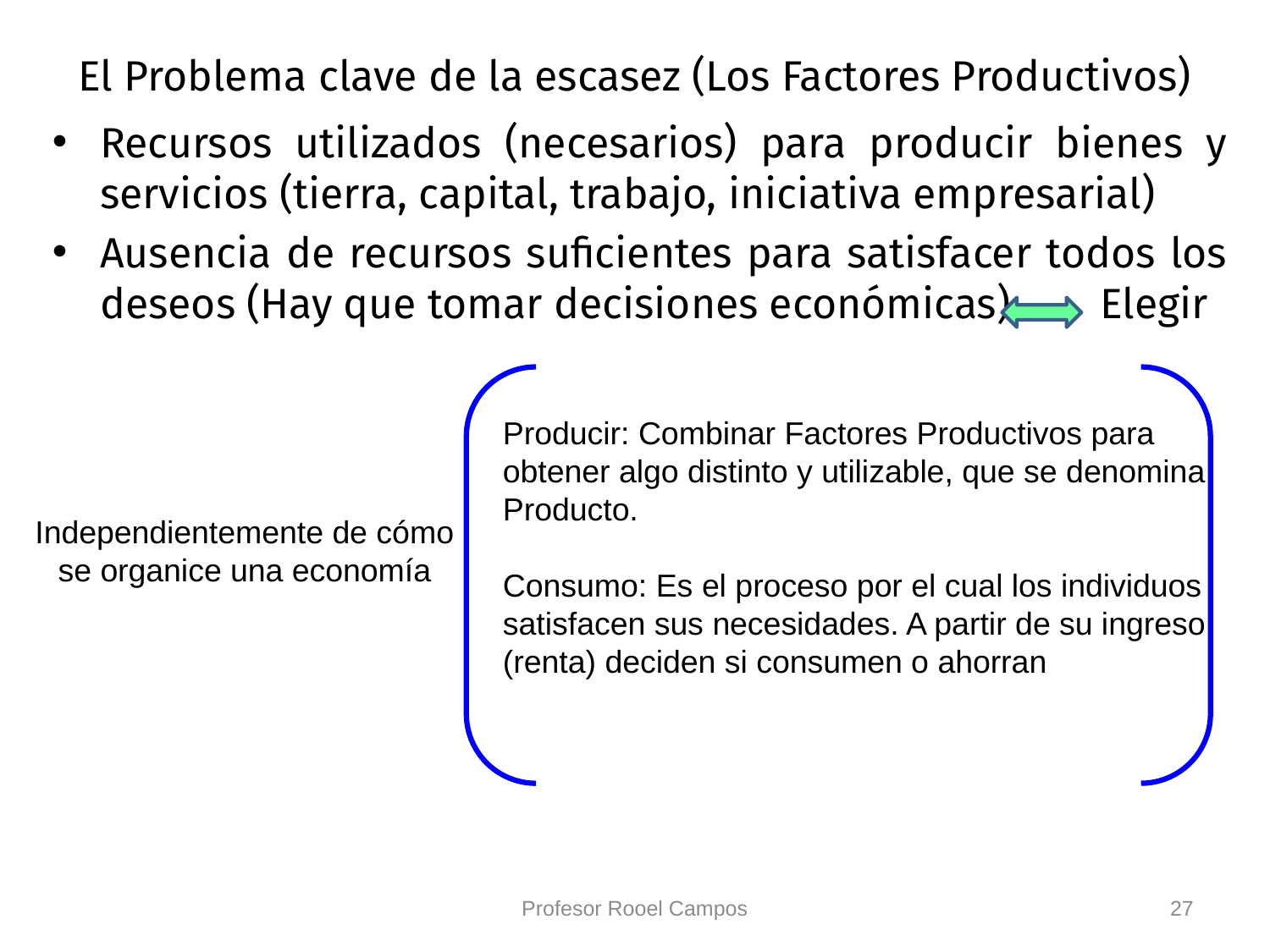

# El Problema clave de la escasez (Los Factores Productivos)
Recursos utilizados (necesarios) para producir bienes y servicios (tierra, capital, trabajo, iniciativa empresarial)
Ausencia de recursos suficientes para satisfacer todos los deseos (Hay que tomar decisiones económicas)        Elegir

Producir: Combinar Factores Productivos para
obtener algo distinto y utilizable, que se denomina
Producto.

Consumo: Es el proceso por el cual los individuos
satisfacen sus necesidades. A partir de su ingreso
(renta) deciden si consumen o ahorran
Independientemente de cómo
se organice una economía
Profesor Rooel Campos
27